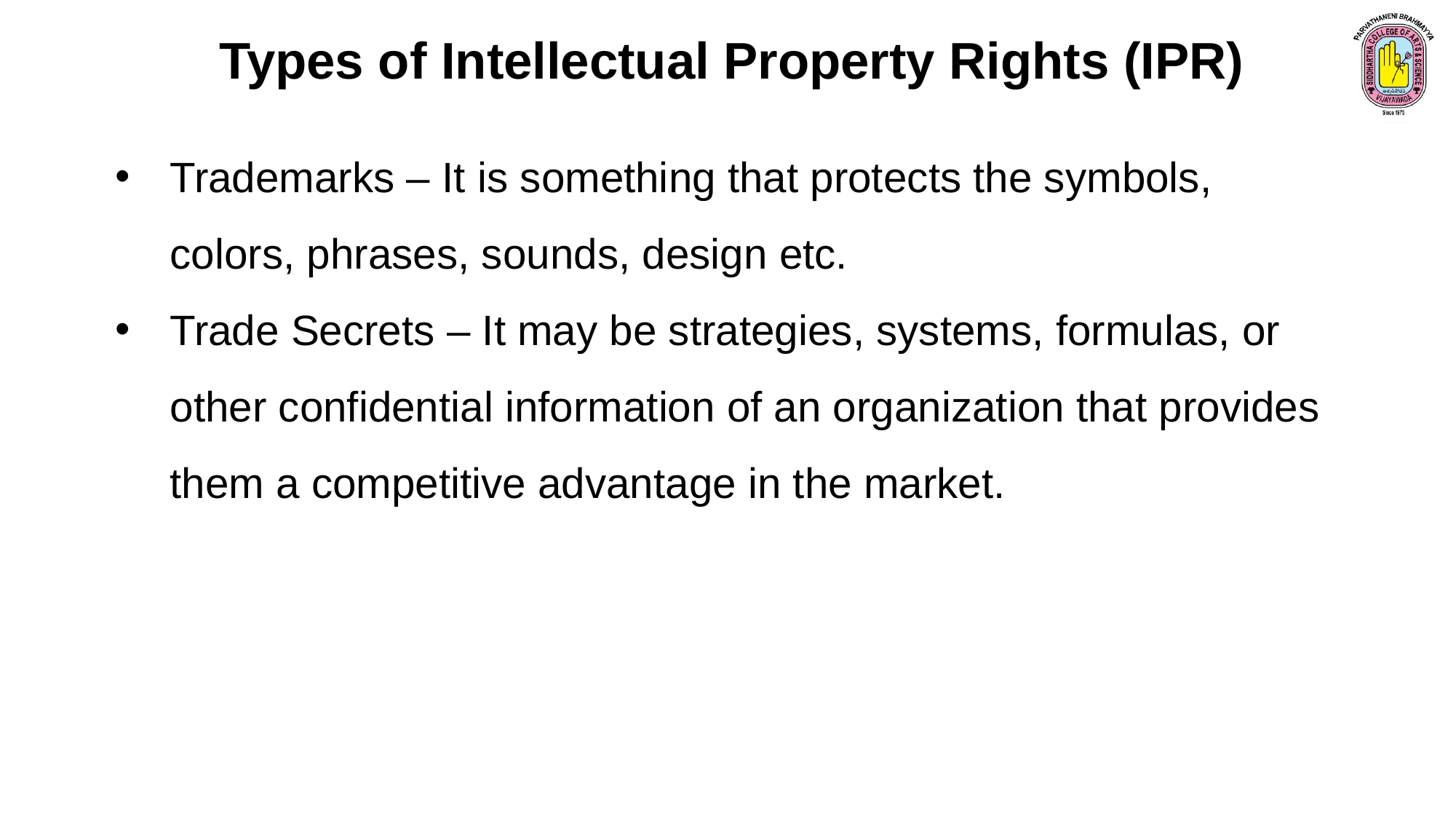

Types of Intellectual Property Rights (IPR)
Trademarks – It is something that protects the symbols, colors, phrases, sounds, design etc.
Trade Secrets – It may be strategies, systems, formulas, or other confidential information of an organization that provides them a competitive advantage in the market.